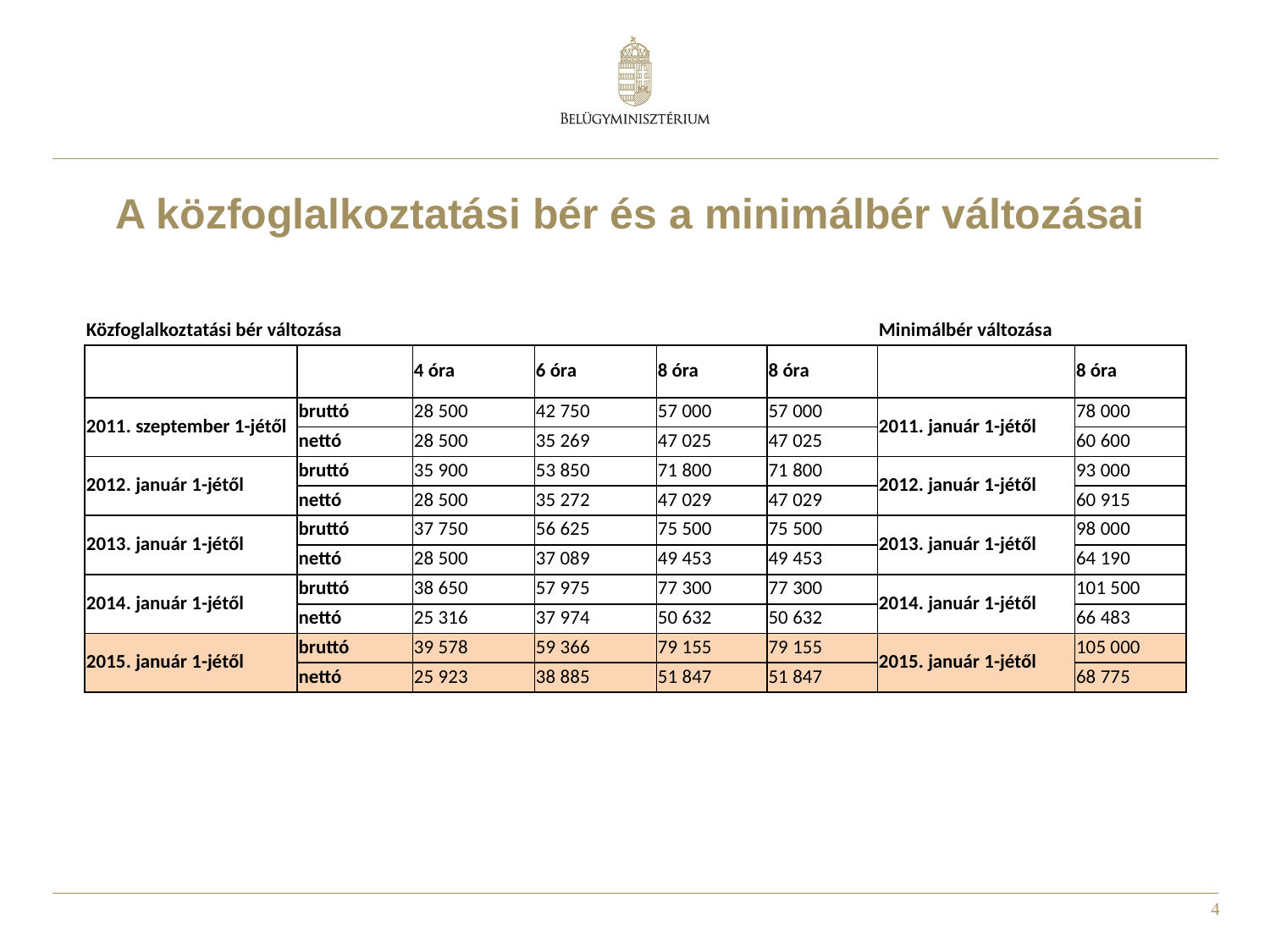

# A közfoglalkoztatási bér és a minimálbér változásai

| Közfoglalkoztatási bér változása |  |  |  |  |  | Minimálbér változása |  |
| --- | --- | --- | --- | --- | --- | --- | --- |
|  |  | 4 óra | 6 óra | 8 óra | 8 óra |  | 8 óra |
| 2011. szeptember 1-jétől | bruttó | 28 500 | 42 750 | 57 000 | 57 000 | 2011. január 1-jétől | 78 000 |
|  | nettó | 28 500 | 35 269 | 47 025 | 47 025 |  | 60 600 |
| 2012. január 1-jétől | bruttó | 35 900 | 53 850 | 71 800 | 71 800 | 2012. január 1-jétől | 93 000 |
|  | nettó | 28 500 | 35 272 | 47 029 | 47 029 |  | 60 915 |
| 2013. január 1-jétől | bruttó | 37 750 | 56 625 | 75 500 | 75 500 | 2013. január 1-jétől | 98 000 |
|  | nettó | 28 500 | 37 089 | 49 453 | 49 453 |  | 64 190 |
| 2014. január 1-jétől | bruttó | 38 650 | 57 975 | 77 300 | 77 300 | 2014. január 1-jétől | 101 500 |
|  | nettó | 25 316 | 37 974 | 50 632 | 50 632 |  | 66 483 |
| 2015. január 1-jétől | bruttó | 39 578 | 59 366 | 79 155 | 79 155 | 2015. január 1-jétől | 105 000 |
|  | nettó | 25 923 | 38 885 | 51 847 | 51 847 |  | 68 775 |